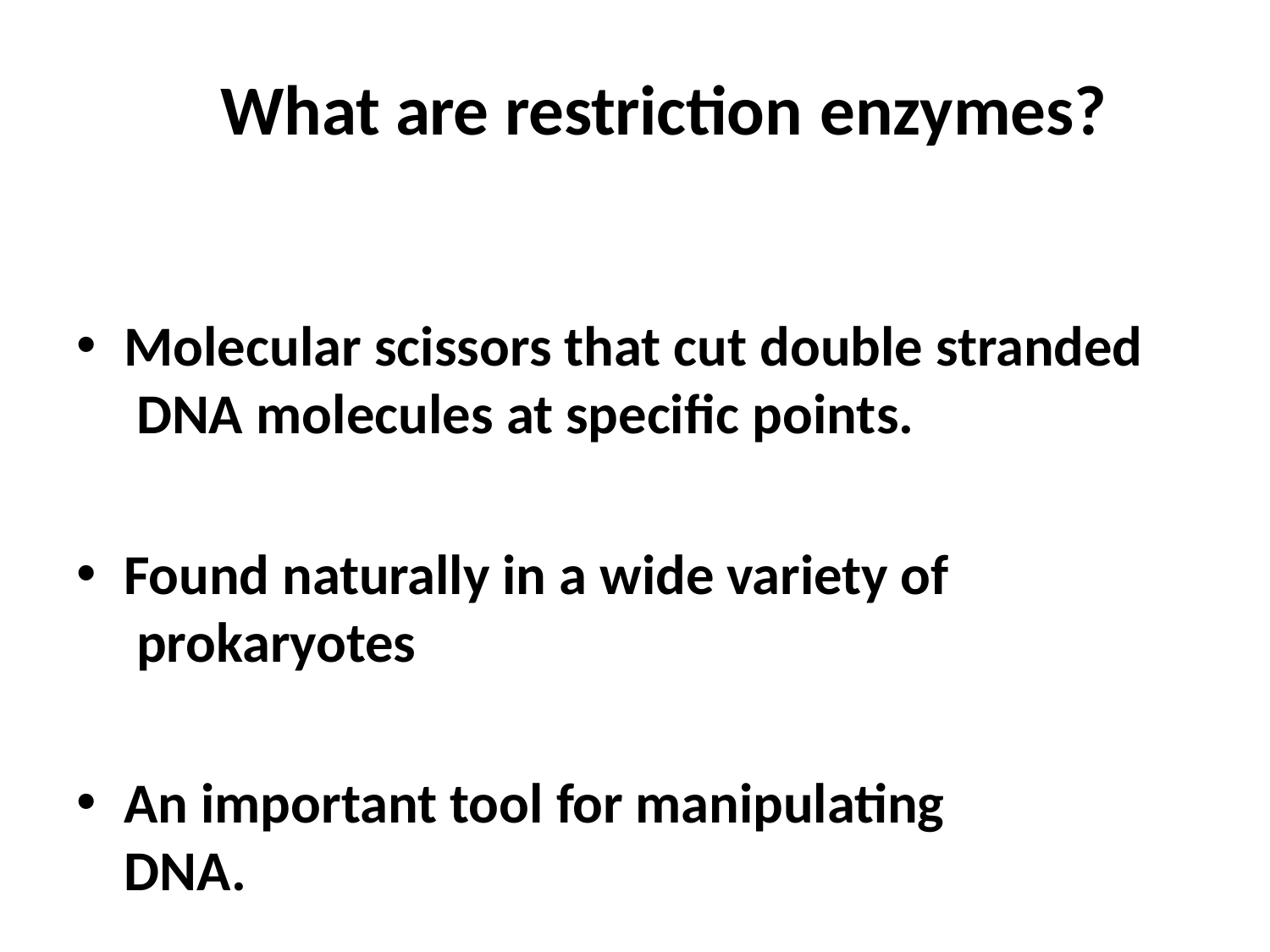

# What are restriction enzymes?
Molecular scissors that cut double stranded  DNA molecules at specific points.

Found naturally in a wide variety of  prokaryotes

An important tool for manipulating DNA.